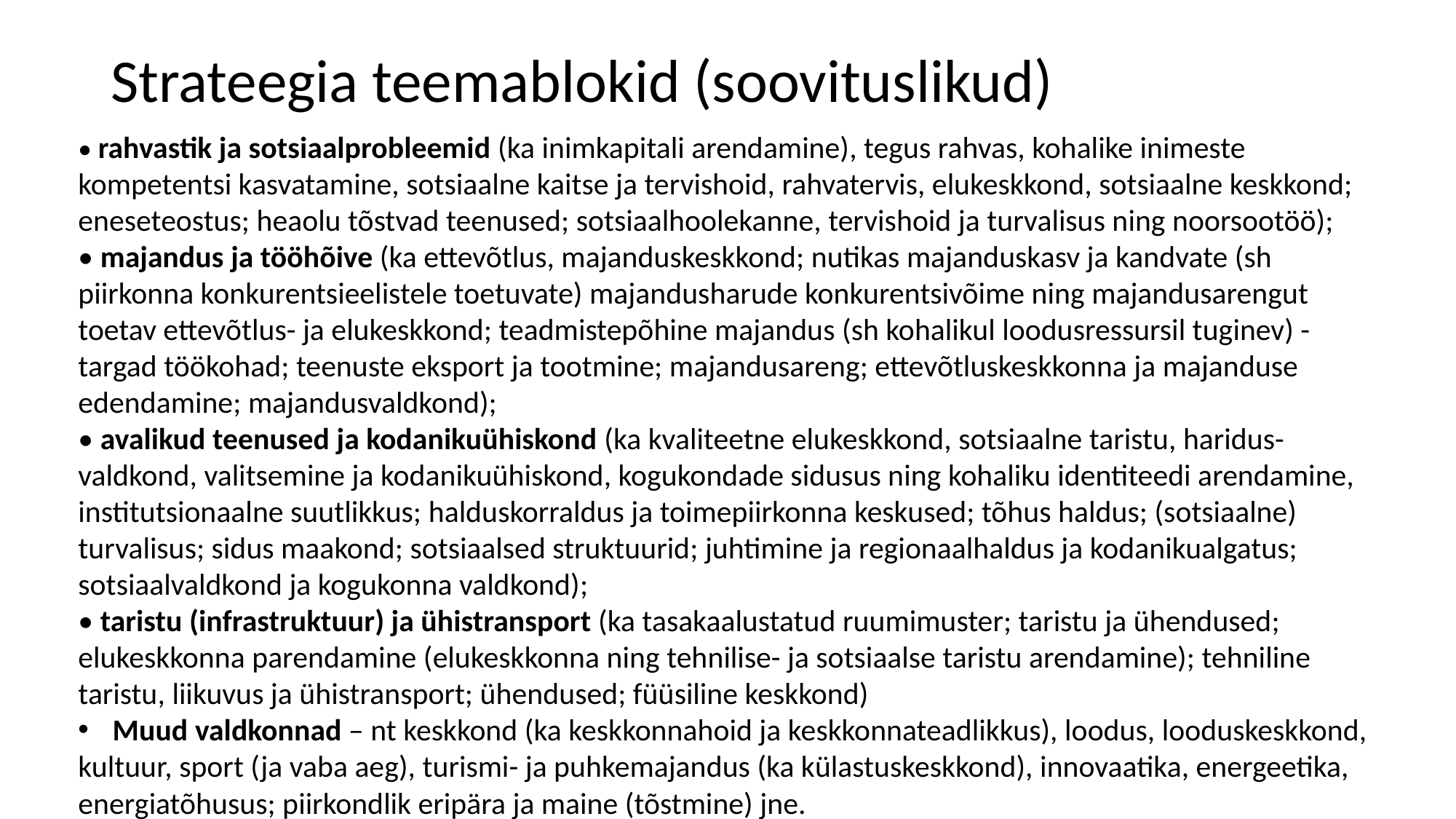

# Strateegia teemablokid (soovituslikud)
• rahvastik ja sotsiaalprobleemid (ka inimkapitali arendamine), tegus rahvas, kohalike inimeste kompetentsi kasvatamine, sotsiaalne kaitse ja tervishoid, rahvatervis, elukeskkond, sotsiaalne keskkond; eneseteostus; heaolu tõstvad teenused; sotsiaalhoolekanne, tervishoid ja turvalisus ning noorsootöö);
• majandus ja tööhõive (ka ettevõtlus, majanduskeskkond; nutikas majanduskasv ja kandvate (sh piirkonna konkurentsieelistele toetuvate) majandusharude konkurentsivõime ning majandusarengut toetav ettevõtlus- ja elukeskkond; teadmistepõhine majandus (sh kohalikul loodusressursil tuginev) - targad töökohad; teenuste eksport ja tootmine; majandusareng; ettevõtluskeskkonna ja majanduse edendamine; majandusvaldkond);
• avalikud teenused ja kodanikuühiskond (ka kvaliteetne elukeskkond, sotsiaalne taristu, haridus-valdkond, valitsemine ja kodanikuühiskond, kogukondade sidusus ning kohaliku identiteedi arendamine, institutsionaalne suutlikkus; halduskorraldus ja toimepiirkonna keskused; tõhus haldus; (sotsiaalne) turvalisus; sidus maakond; sotsiaalsed struktuurid; juhtimine ja regionaalhaldus ja kodanikualgatus; sotsiaalvaldkond ja kogukonna valdkond);
• taristu (infrastruktuur) ja ühistransport (ka tasakaalustatud ruumimuster; taristu ja ühendused; elukeskkonna parendamine (elukeskkonna ning tehnilise- ja sotsiaalse taristu arendamine); tehniline taristu, liikuvus ja ühistransport; ühendused; füüsiline keskkond)
Muud valdkonnad – nt keskkond (ka keskkonnahoid ja keskkonnateadlikkus), loodus, looduskeskkond,
kultuur, sport (ja vaba aeg), turismi- ja puhkemajandus (ka külastuskeskkond), innovaatika, energeetika, energiatõhusus; piirkondlik eripära ja maine (tõstmine) jne.